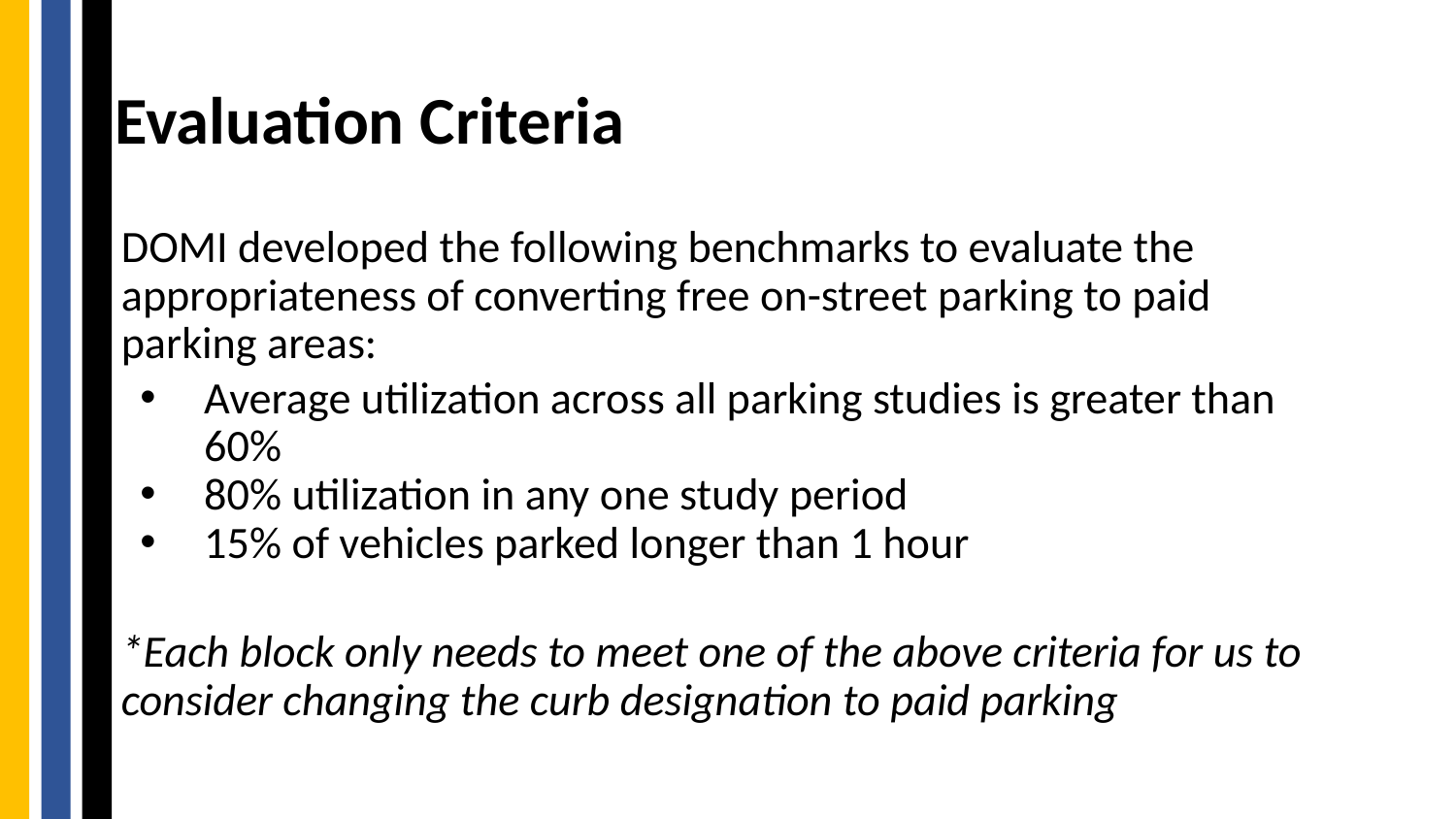

# Evaluation Criteria
DOMI developed the following benchmarks to evaluate the appropriateness of converting free on-street parking to paid parking areas:
Average utilization across all parking studies is greater than 60%
80% utilization in any one study period
15% of vehicles parked longer than 1 hour

*Each block only needs to meet one of the above criteria for us to consider changing the curb designation to paid parking